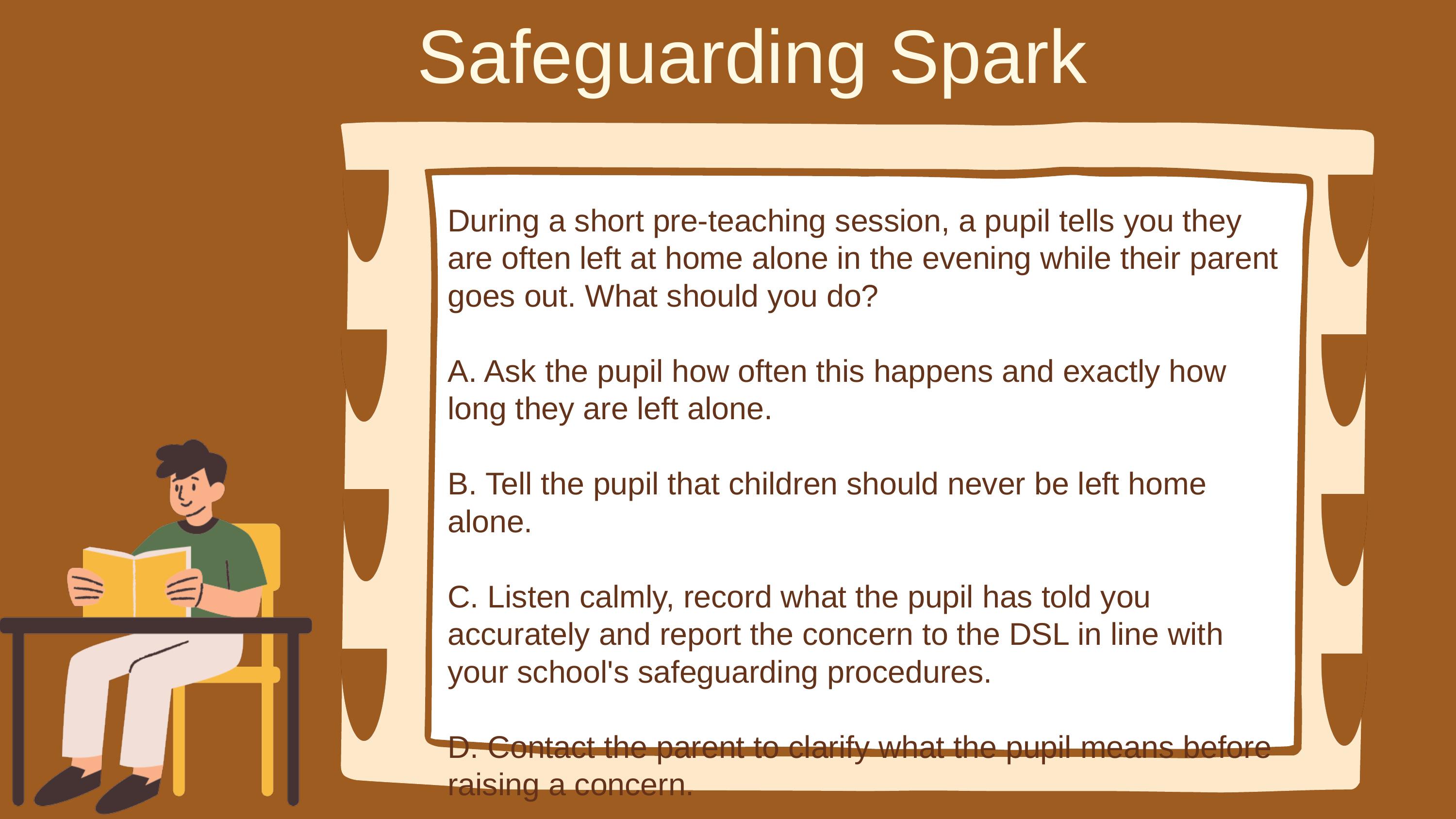

Safeguarding Spark

During a short pre-teaching session, a pupil tells you they are often left at home alone in the evening while their parent goes out. What should you do?

A. Ask the pupil how often this happens and exactly how long they are left alone.

B. Tell the pupil that children should never be left home alone.

C. Listen calmly, record what the pupil has told you accurately and report the concern to the DSL in line with your school's safeguarding procedures.

D. Contact the parent to clarify what the pupil means before raising a concern.